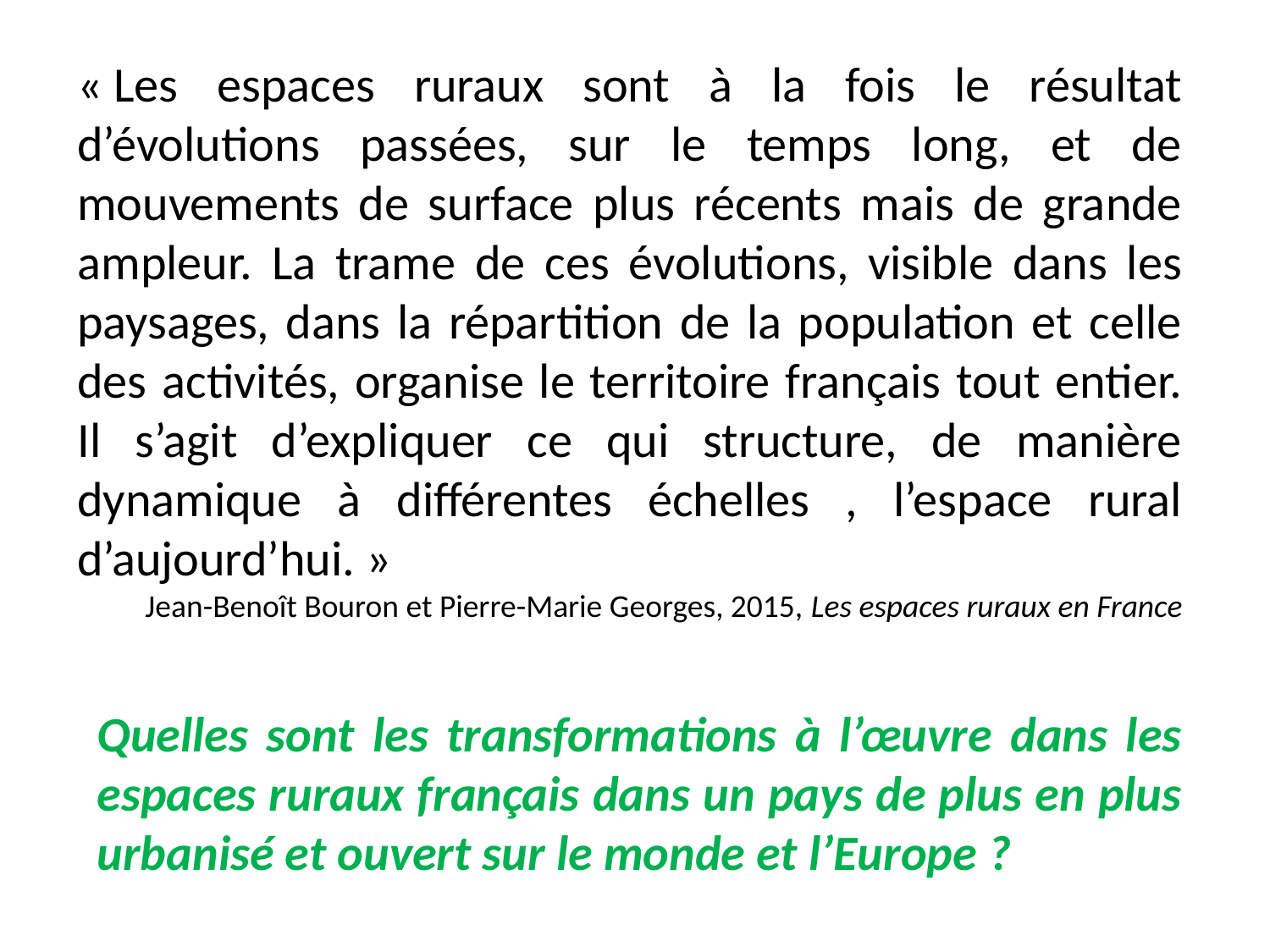

« Les espaces ruraux sont à la fois le résultat d’évolutions passées, sur le temps long, et de mouvements de surface plus récents mais de grande ampleur. La trame de ces évolutions, visible dans les paysages, dans la répartition de la population et celle des activités, organise le territoire français tout entier. Il s’agit d’expliquer ce qui structure, de manière dynamique à différentes échelles , l’espace rural d’aujourd’hui. »
Jean-Benoît Bouron et Pierre-Marie Georges, 2015, Les espaces ruraux en France
Quelles sont les transformations à l’œuvre dans les espaces ruraux français dans un pays de plus en plus urbanisé et ouvert sur le monde et l’Europe ?